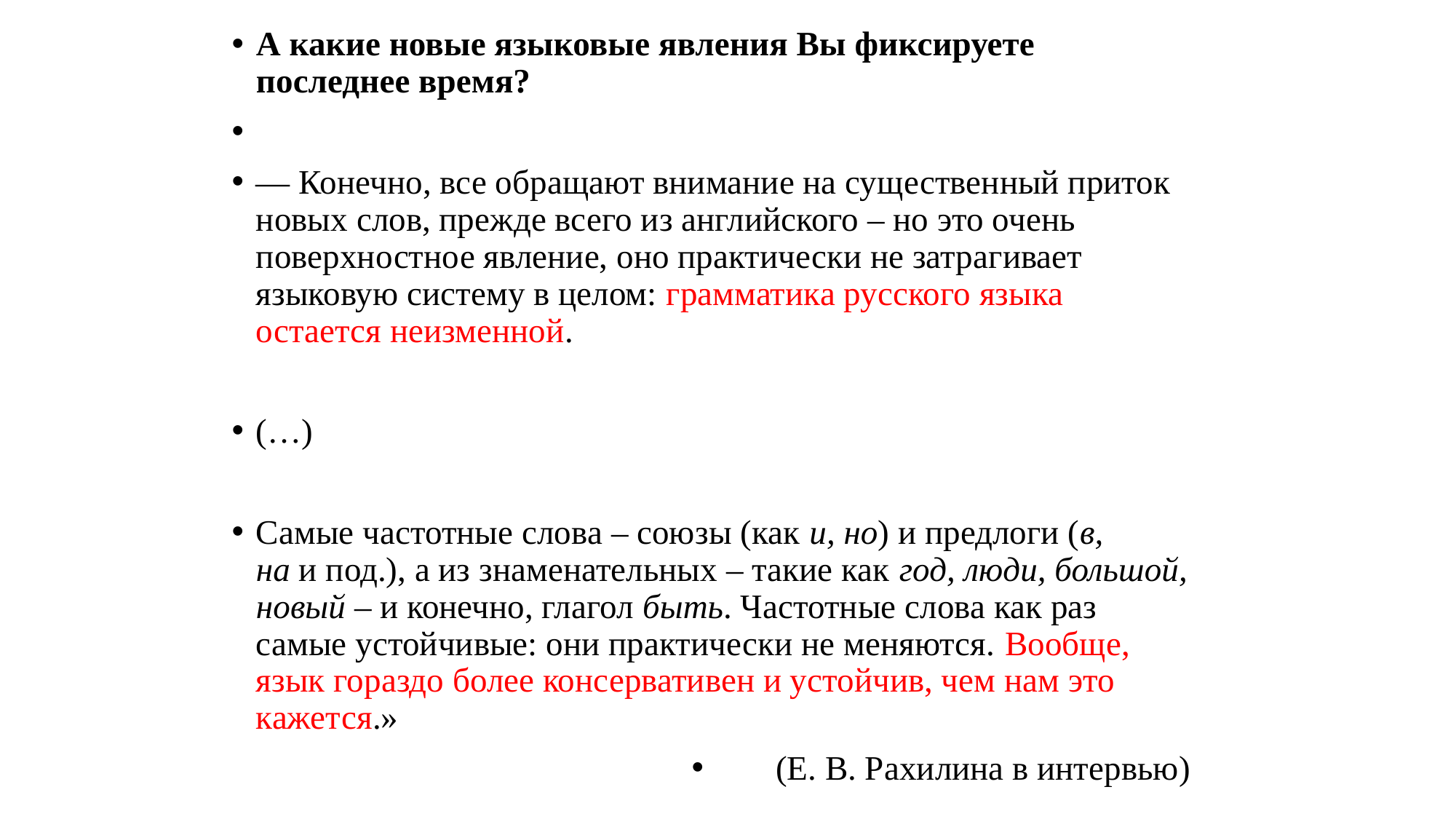

# А какие новые языковые явления Вы фиксируете последнее время?

— Конечно, все обращают внимание на существенный приток новых слов, прежде всего из английского – но это очень поверхностное явление, оно практически не затрагивает языковую систему в целом: грамматика русского языка остается неизменной.

(…)

Самые частотные слова – союзы (как и, но) и предлоги (в, на и под.), а из знаменательных – такие как год, люди, большой, новый – и конечно, глагол быть. Частотные слова как раз самые устойчивые: они практически не меняются. Вообще, язык гораздо более консервативен и устойчив, чем нам это кажется.»
(Е. В. Рахилина в интервью)